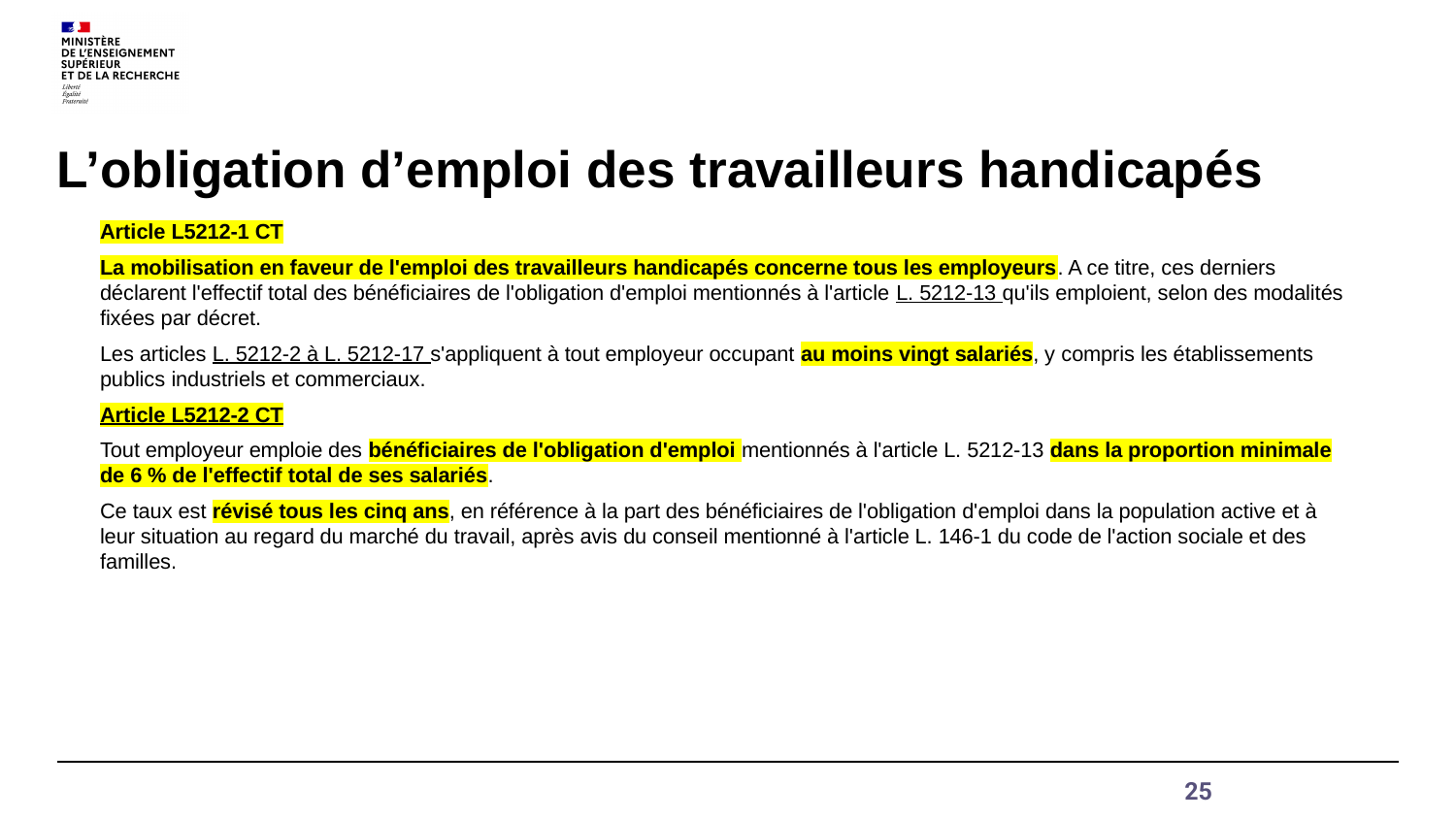

# L’obligation d’emploi des travailleurs handicapés
Article L5212-1 CT
La mobilisation en faveur de l'emploi des travailleurs handicapés concerne tous les employeurs. A ce titre, ces derniers déclarent l'effectif total des bénéficiaires de l'obligation d'emploi mentionnés à l'article L. 5212-13 qu'ils emploient, selon des modalités fixées par décret.
Les articles L. 5212-2 à L. 5212-17 s'appliquent à tout employeur occupant au moins vingt salariés, y compris les établissements publics industriels et commerciaux.
Article L5212-2 CT
Tout employeur emploie des bénéficiaires de l'obligation d'emploi mentionnés à l'article L. 5212-13 dans la proportion minimale de 6 % de l'effectif total de ses salariés.
Ce taux est révisé tous les cinq ans, en référence à la part des bénéficiaires de l'obligation d'emploi dans la population active et à leur situation au regard du marché du travail, après avis du conseil mentionné à l'article L. 146-1 du code de l'action sociale et des familles.

mai-juin 2023 - MP Toubhans

25